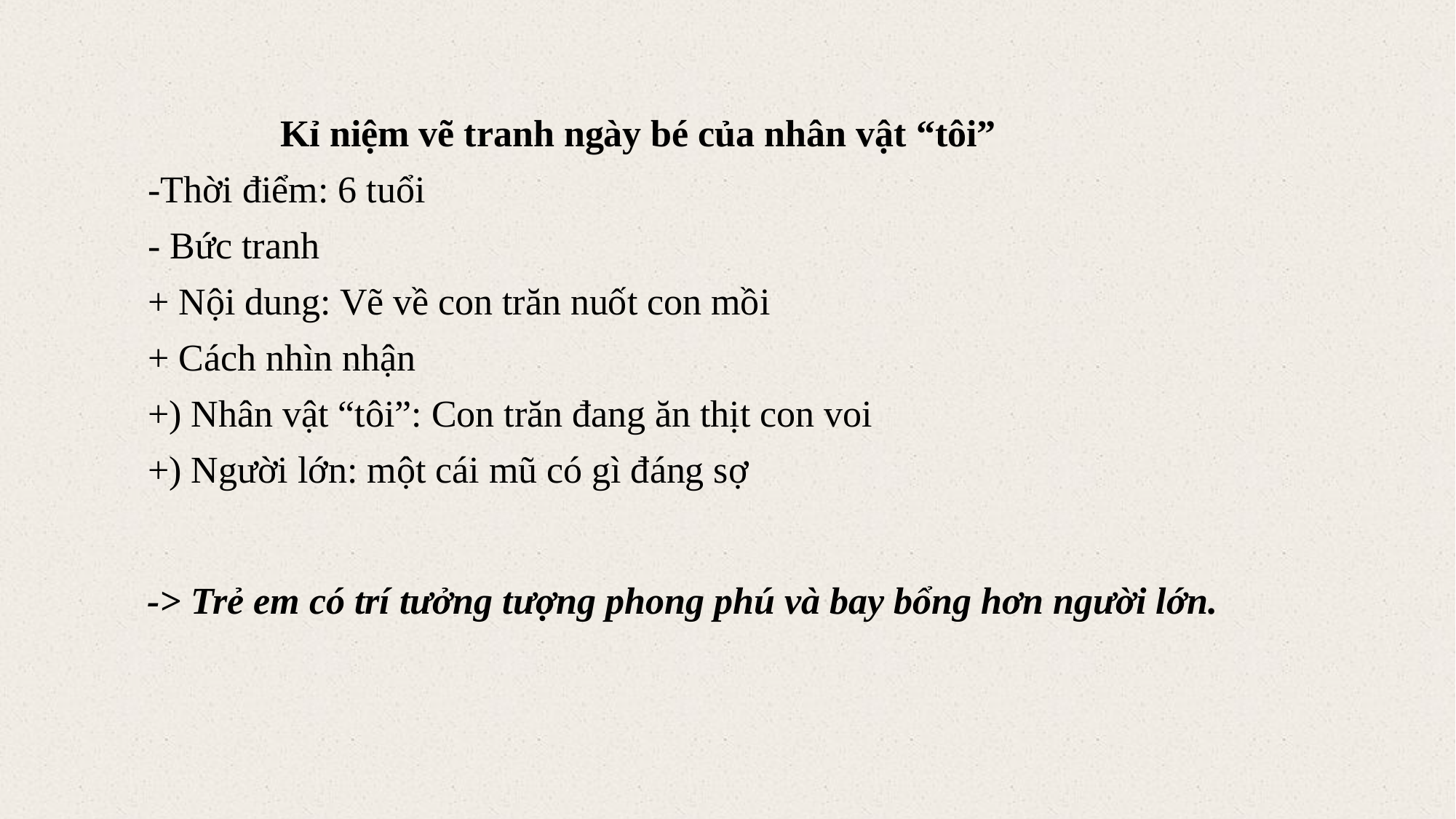

Kỉ niệm vẽ tranh ngày bé của nhân vật “tôi”
-Thời điểm: 6 tuổi
- Bức tranh
+ Nội dung: Vẽ về con trăn nuốt con mồi
+ Cách nhìn nhận
+) Nhân vật “tôi”: Con trăn đang ăn thịt con voi
+) Người lớn: một cái mũ có gì đáng sợ
-> Trẻ em có trí tưởng tượng phong phú và bay bổng hơn người lớn.